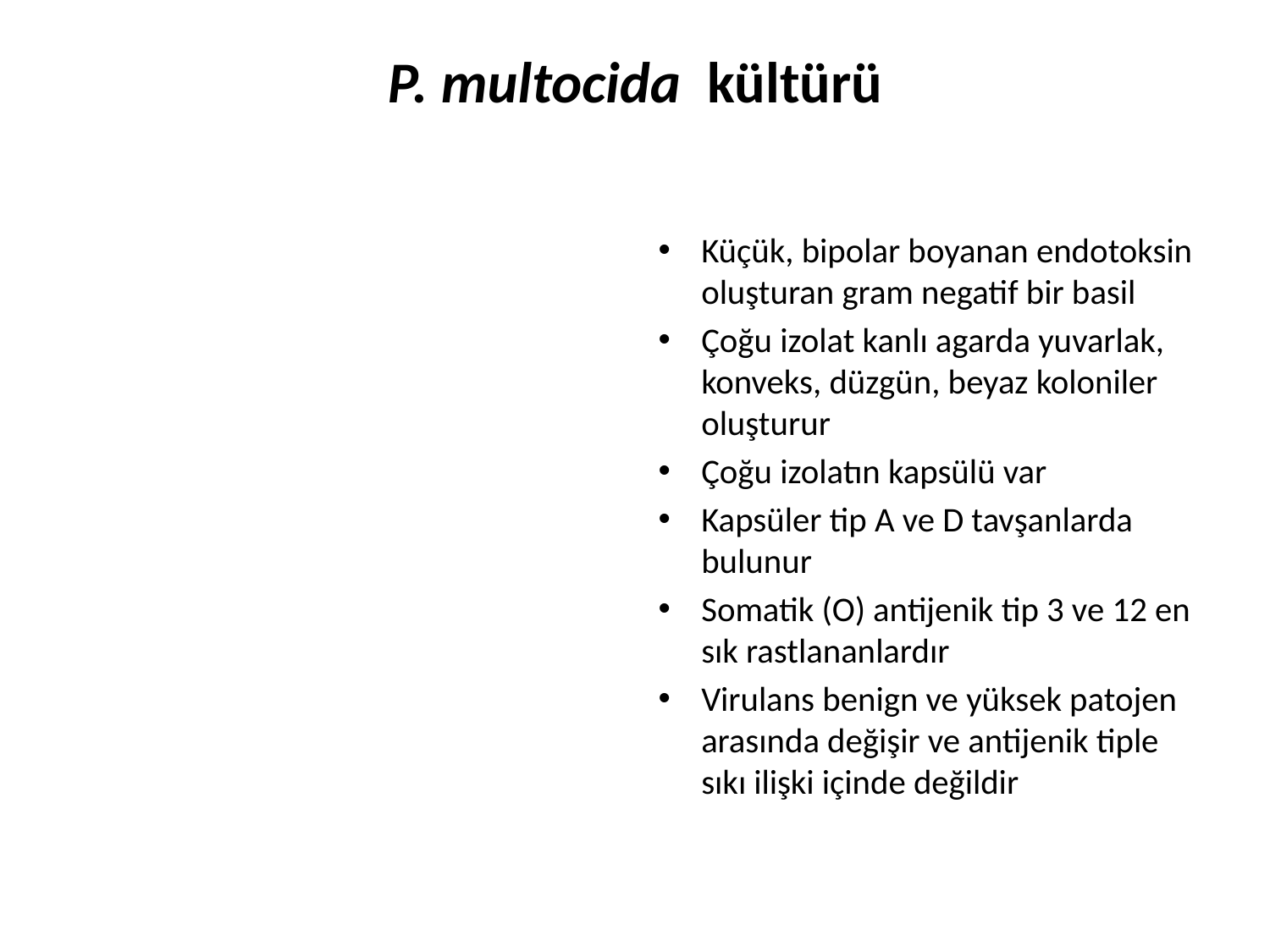

# P. multocida  kültürü

Küçük, bipolar boyanan endotoksin oluşturan gram negatif bir basil
Çoğu izolat kanlı agarda yuvarlak, konveks, düzgün, beyaz koloniler oluşturur
Çoğu izolatın kapsülü var
Kapsüler tip A ve D tavşanlarda bulunur
Somatik (O) antijenik tip 3 ve 12 en sık rastlananlardır
Virulans benign ve yüksek patojen arasında değişir ve antijenik tiple sıkı ilişki içinde değildir